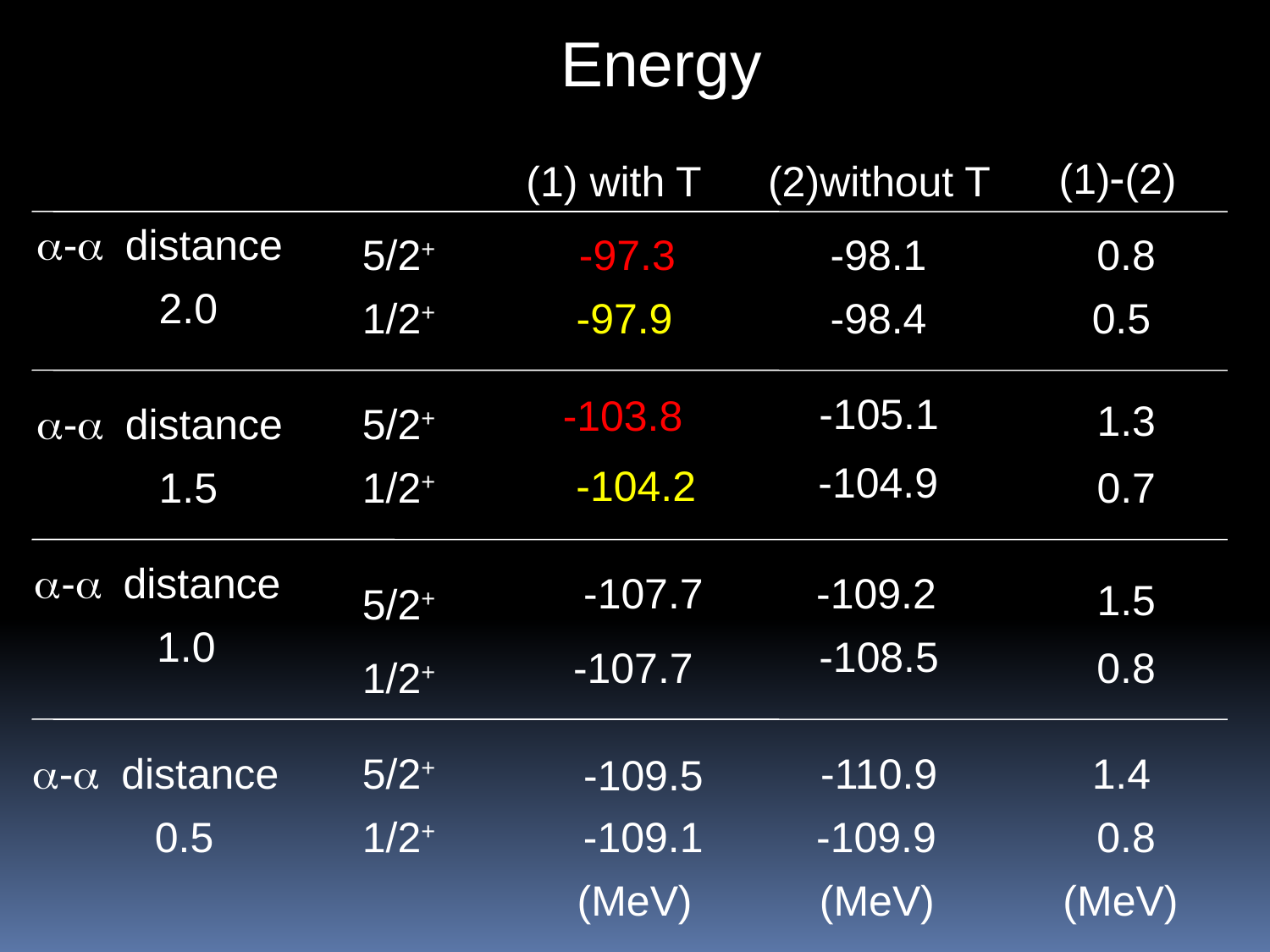

Energy
(1)−(2)
(1) with T
(2)without T
α-α distance

5/2+
-97.3
-98.1
0.8
2.0
1/2+
-97.9
-98.4
0.5

-105.1
-103.8
1.3
α-α distance
5/2+
-104.9
-104.2
1.5
1/2+
0.7

α-α distance
-107.7
-109.2
1.5
5/2+
1.0
-108.5
-107.7
0.8
1/2+

α-α distance
5/2+
-110.9
1.4
-109.5
0.5
1/2+
-109.1
-109.9
0.8
(MeV)
(MeV)
(MeV)